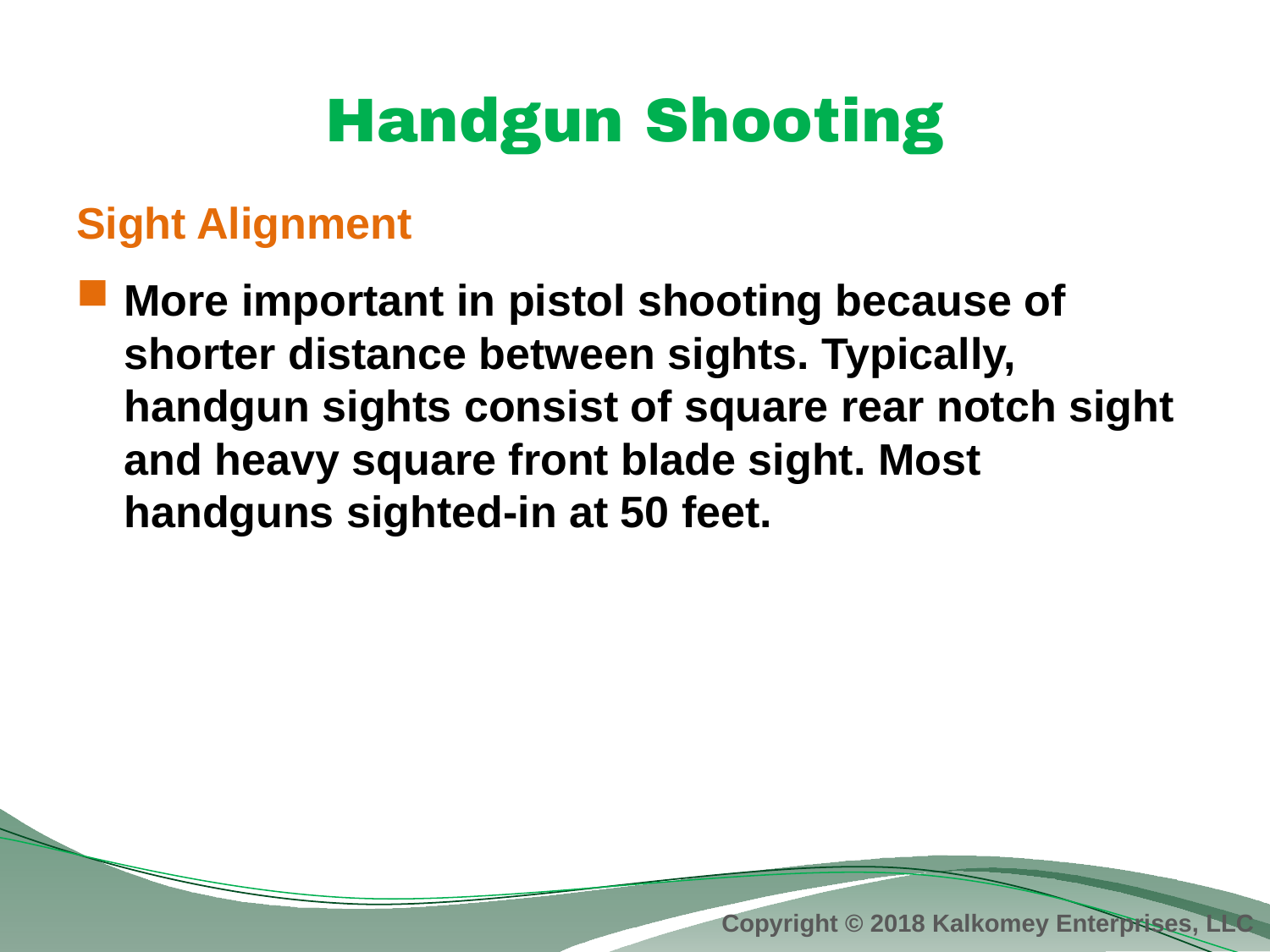

# Handgun Shooting
Sight Alignment
More important in pistol shooting because of shorter distance between sights. Typically, handgun sights consist of square rear notch sight and heavy square front blade sight. Most handguns sighted-in at 50 feet.